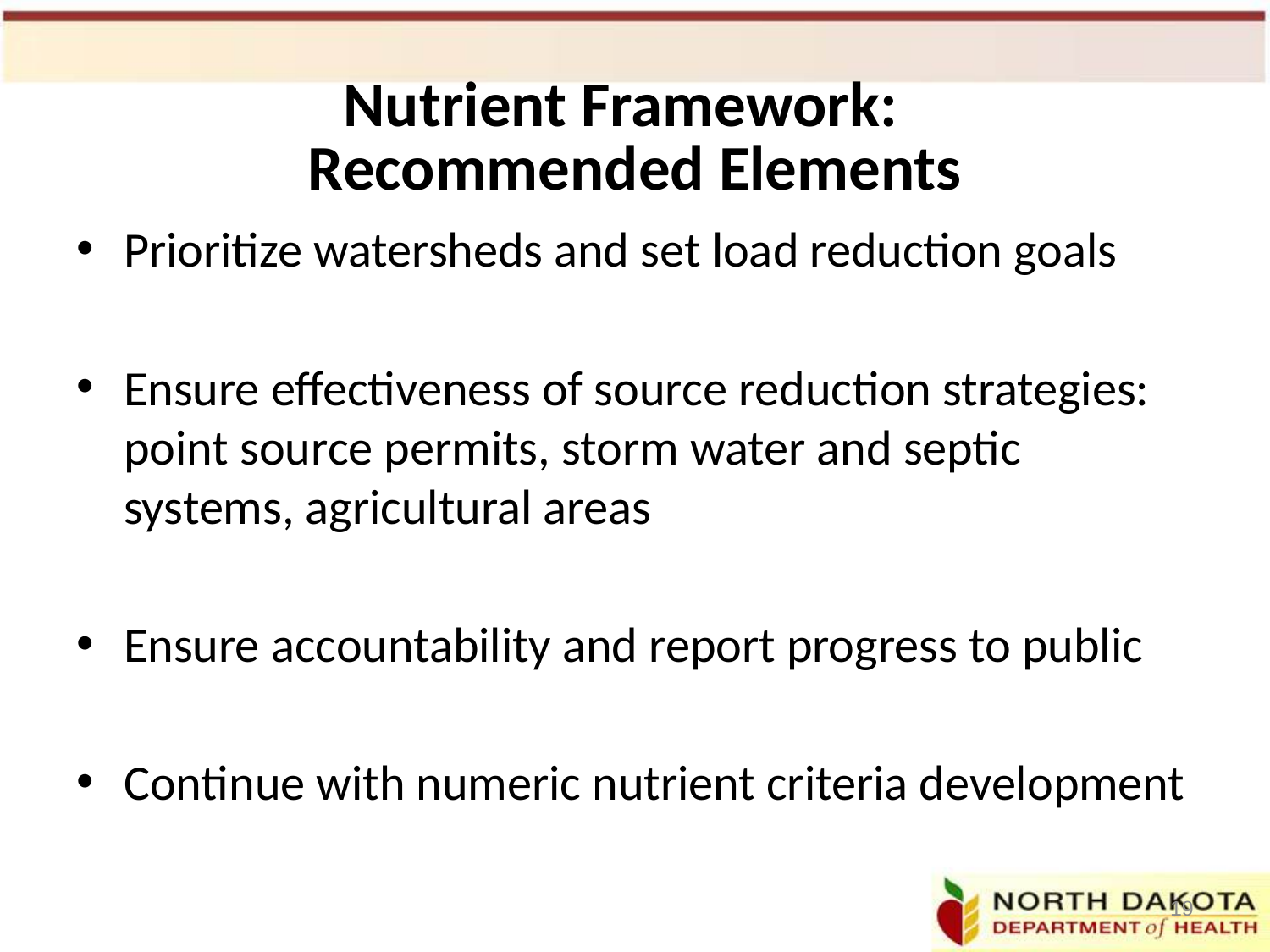

# Nutrient Framework: Recommended Elements
Prioritize watersheds and set load reduction goals

Ensure effectiveness of source reduction strategies: point source permits, storm water and septic systems, agricultural areas

Ensure accountability and report progress to public

Continue with numeric nutrient criteria development

19